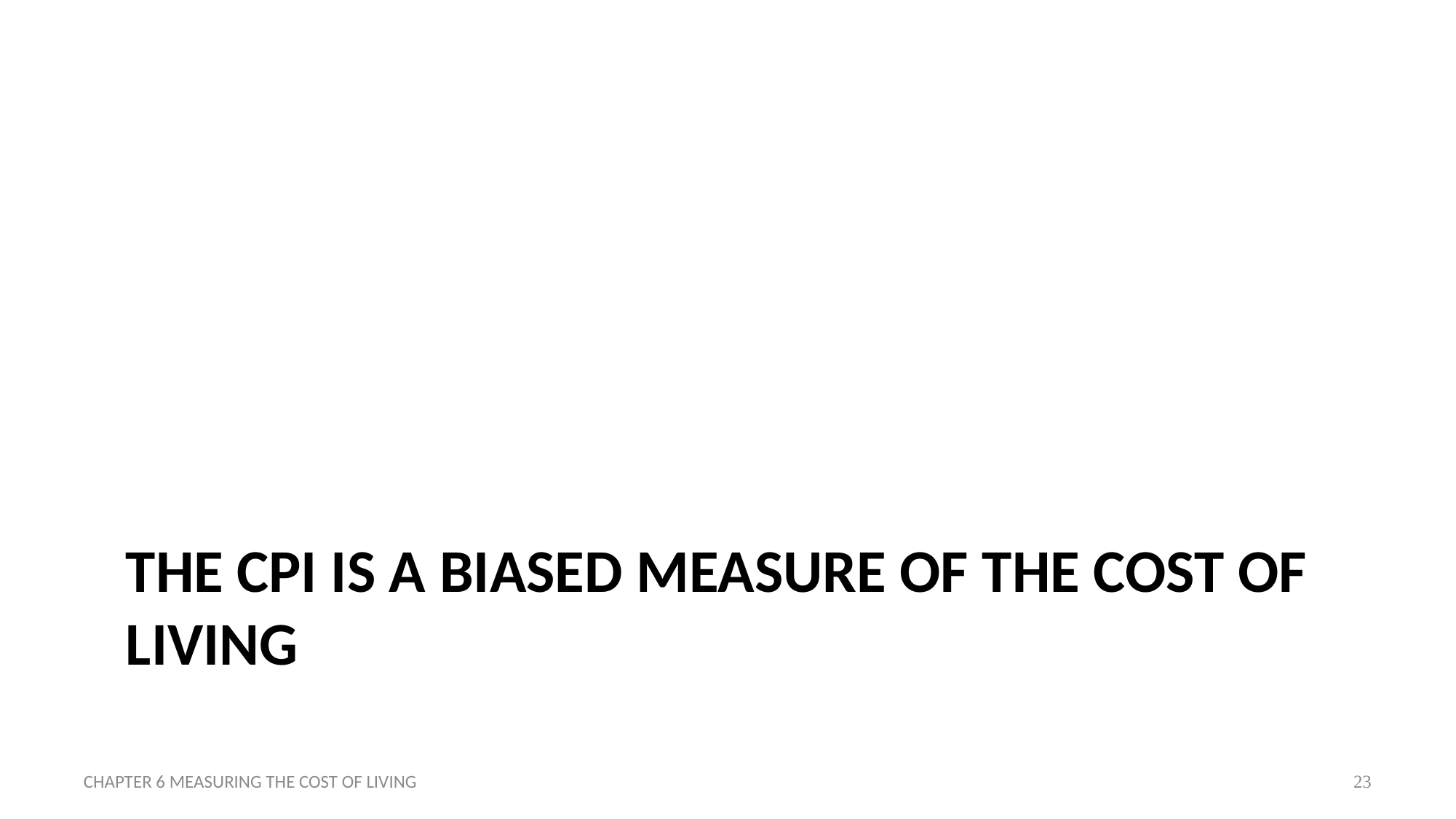

# The cpi is a biased measure of the cost of living
CHAPTER 6 MEASURING THE COST OF LIVING
23